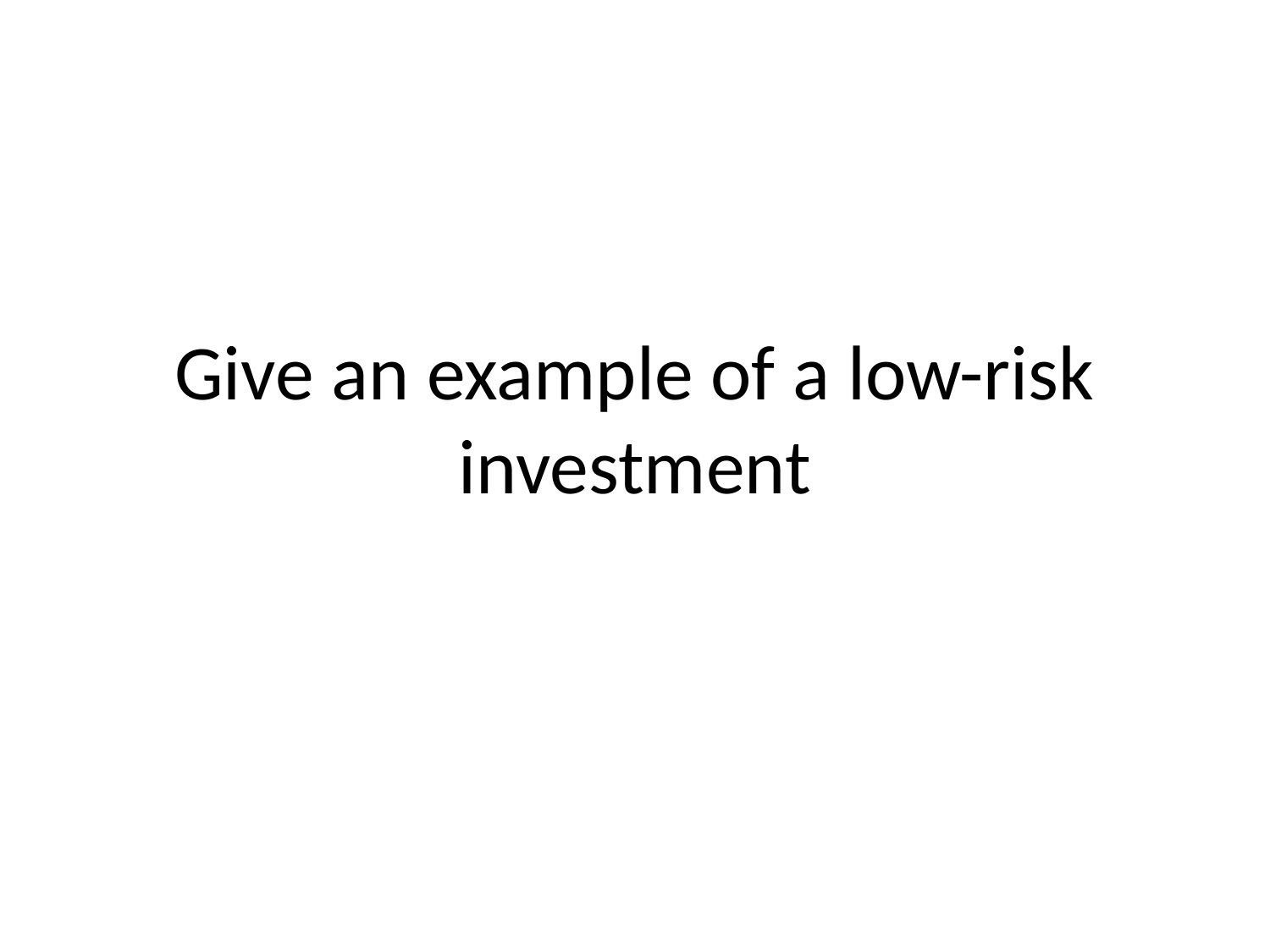

# Give an example of a low-risk investment